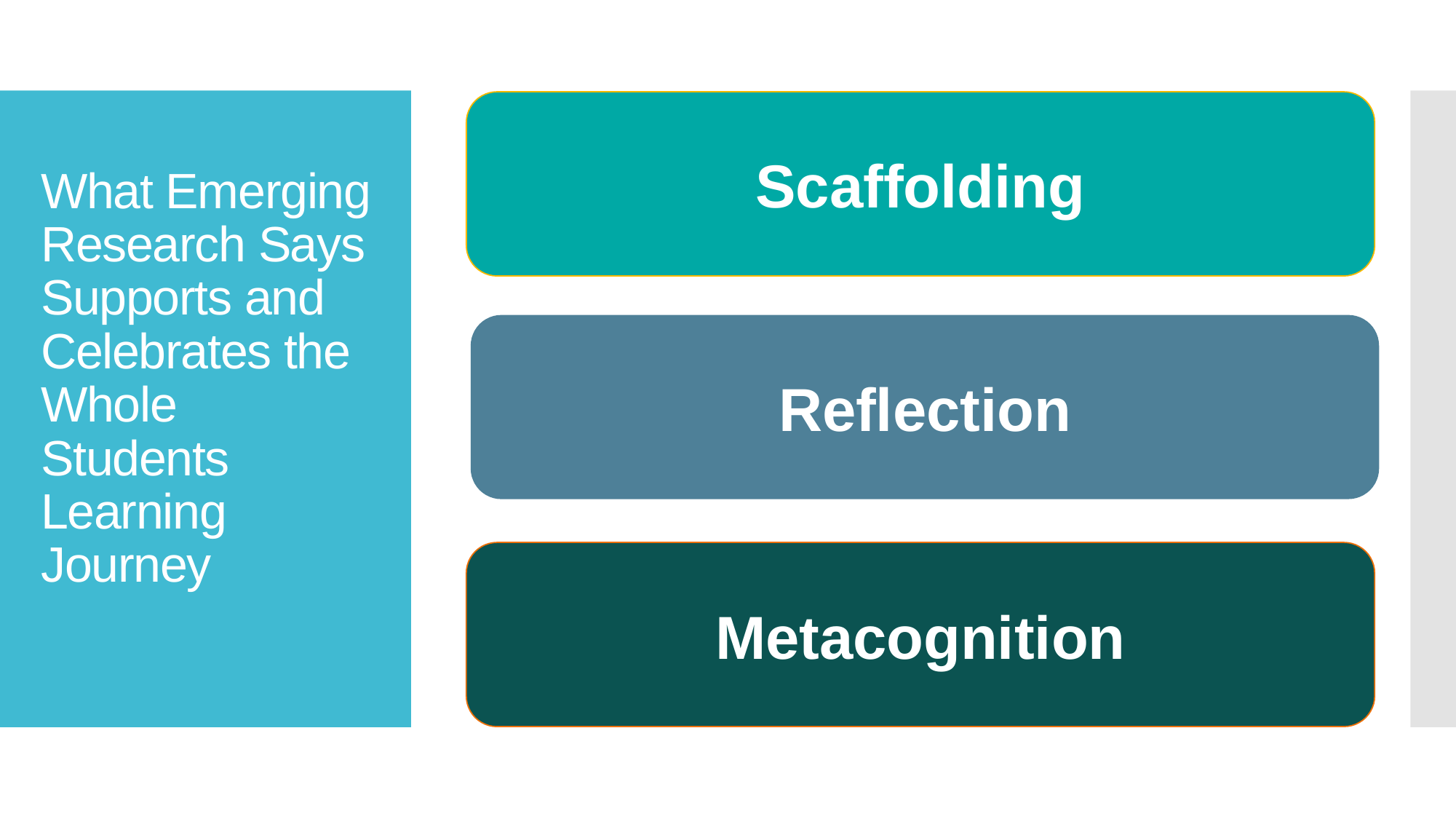

Scaffolding
# What Emerging Research Says Supports and Celebrates the Whole Students Learning Journey
Reflection
Metacognition